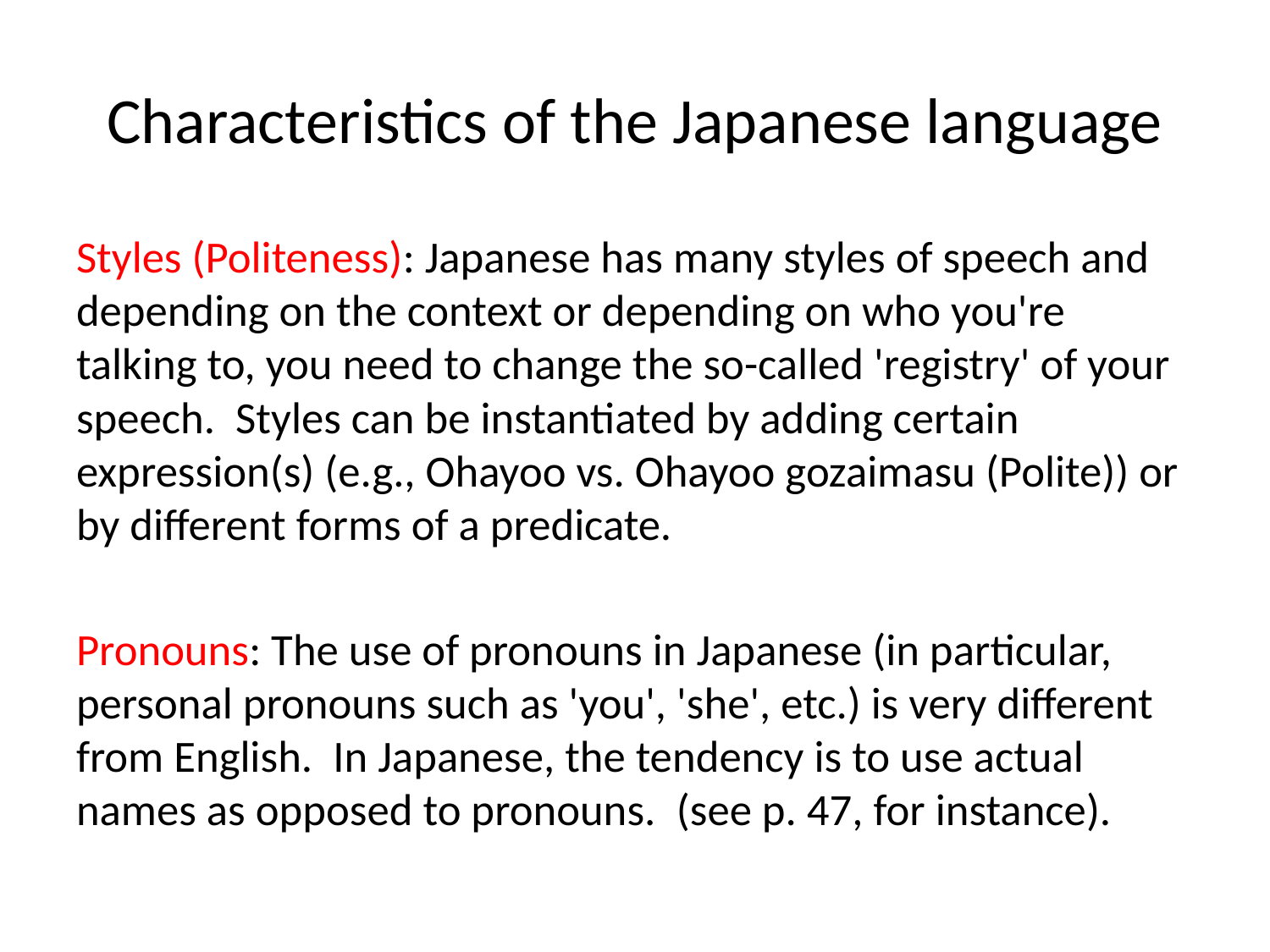

# Characteristics of the Japanese language
Styles (Politeness): Japanese has many styles of speech and depending on the context or depending on who you're talking to, you need to change the so-called 'registry' of your speech.  Styles can be instantiated by adding certain expression(s) (e.g., Ohayoo vs. Ohayoo gozaimasu (Polite)) or by different forms of a predicate.

Pronouns: The use of pronouns in Japanese (in particular, personal pronouns such as 'you', 'she', etc.) is very different from English.  In Japanese, the tendency is to use actual names as opposed to pronouns.  (see p. 47, for instance).